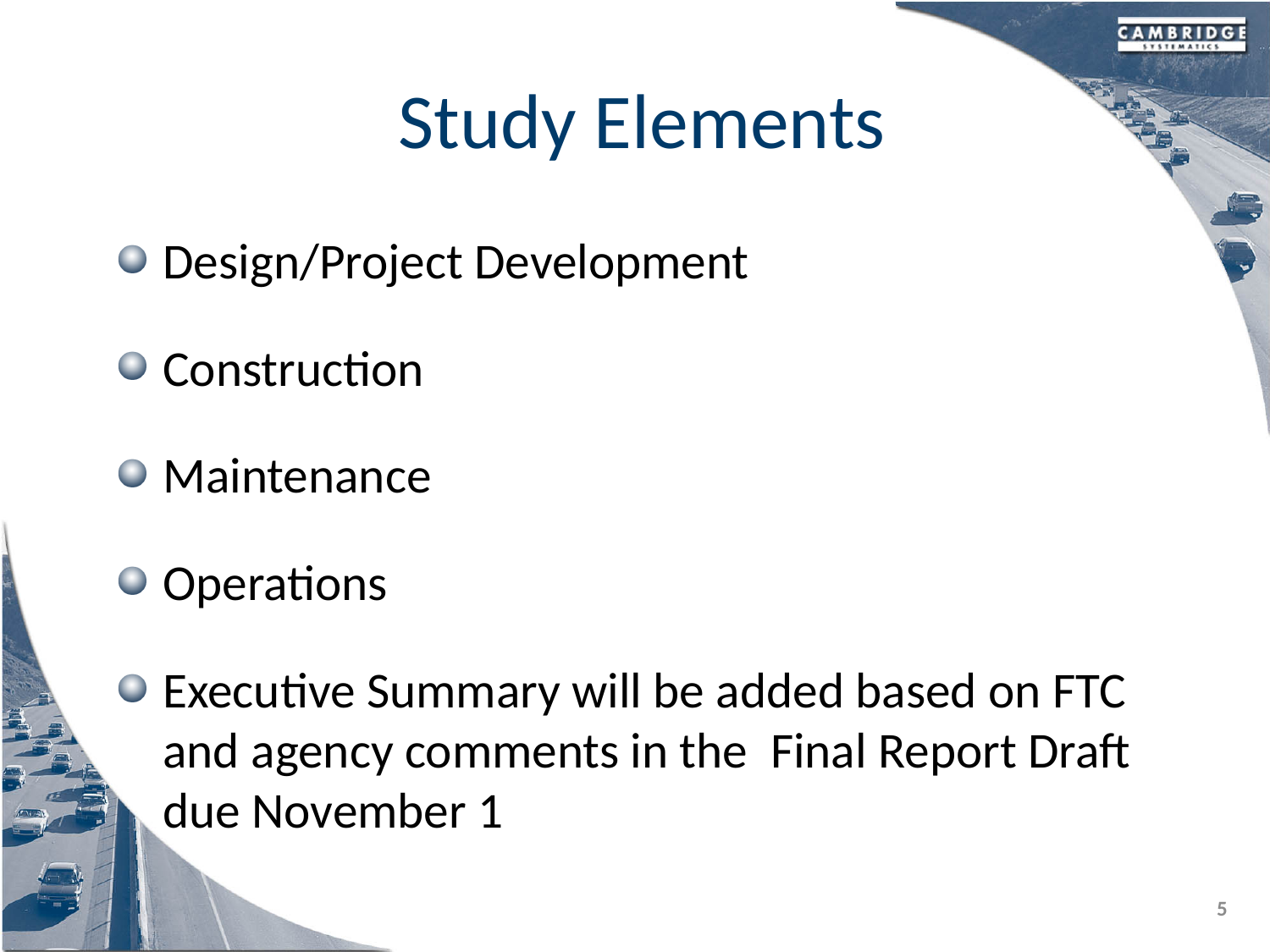

# Study Elements
Design/Project Development
Construction
Maintenance
Operations
Executive Summary will be added based on FTC and agency comments in the  Final Report Draft due November 1
5